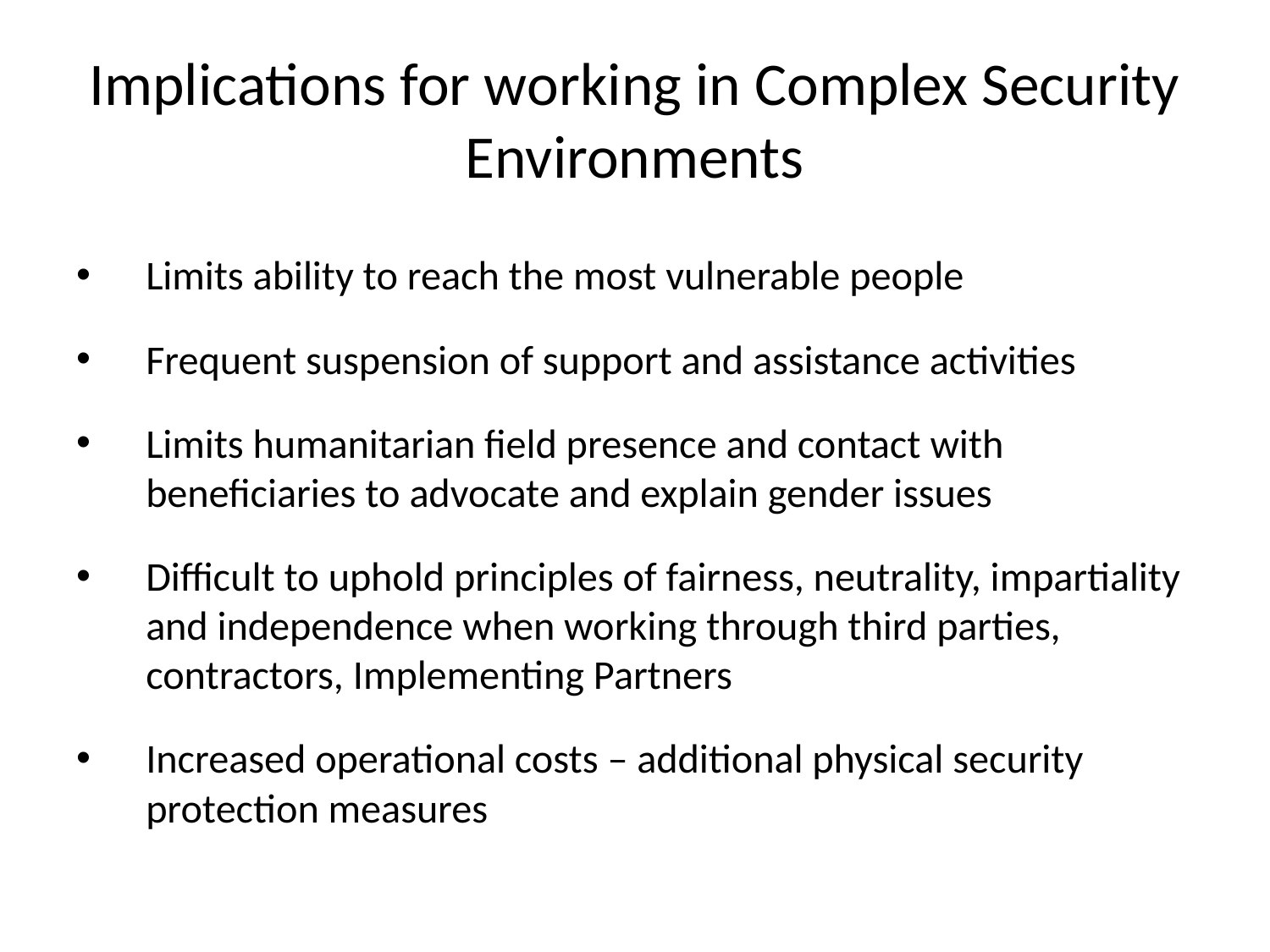

# Implications for working in Complex Security Environments

Limits ability to reach the most vulnerable people
Frequent suspension of support and assistance activities
Limits humanitarian field presence and contact with beneficiaries to advocate and explain gender issues
Difficult to uphold principles of fairness, neutrality, impartiality and independence when working through third parties, contractors, Implementing Partners
Increased operational costs – additional physical security protection measures